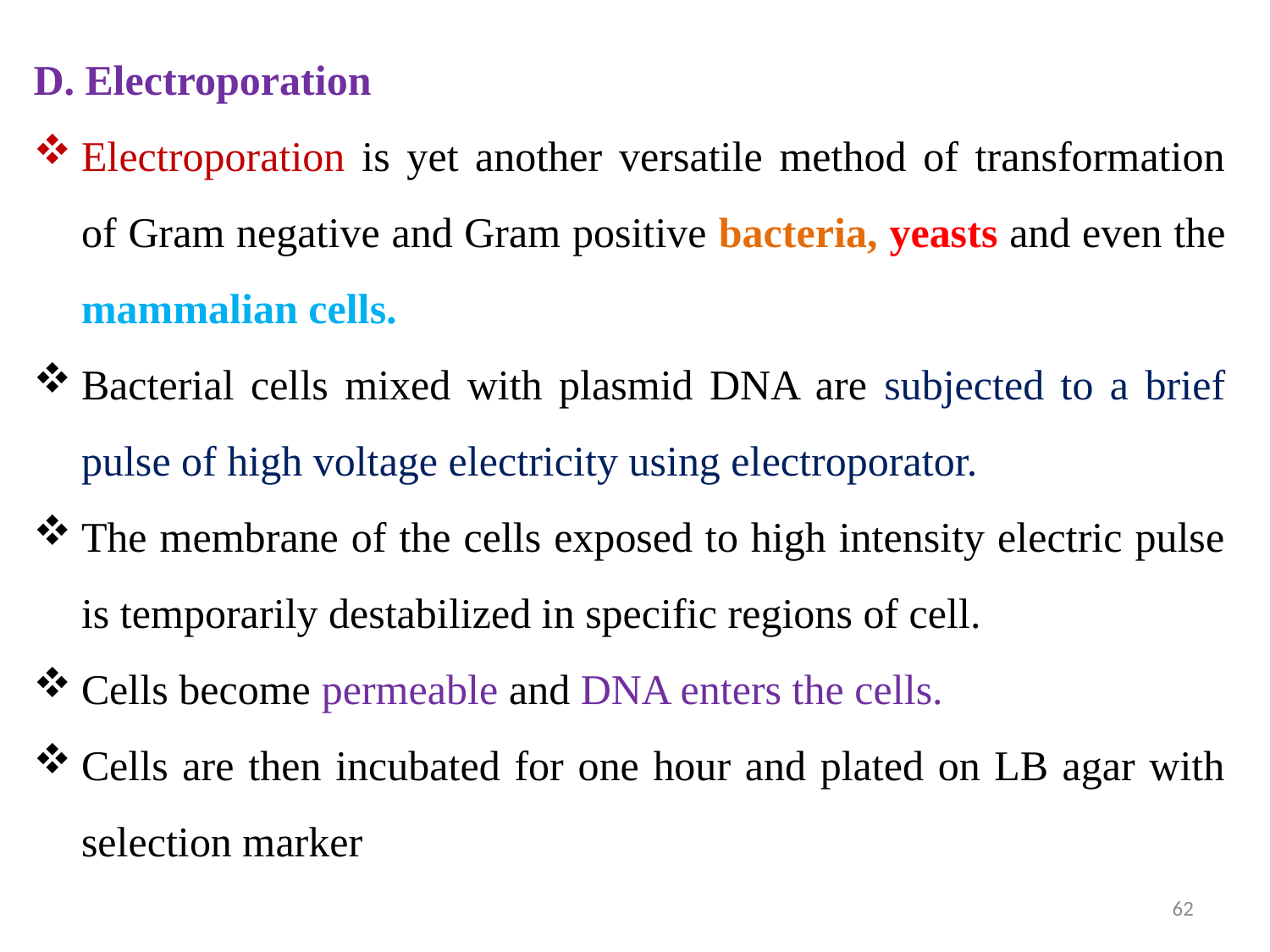

D. Electroporation
Electroporation is yet another versatile method of transformation of Gram negative and Gram positive bacteria, yeasts and even the mammalian cells.
Bacterial cells mixed with plasmid DNA are subjected to a brief pulse of high voltage electricity using electroporator.
The membrane of the cells exposed to high intensity electric pulse is temporarily destabilized in specific regions of cell.
Cells become permeable and DNA enters the cells.
Cells are then incubated for one hour and plated on LB agar with selection marker
62